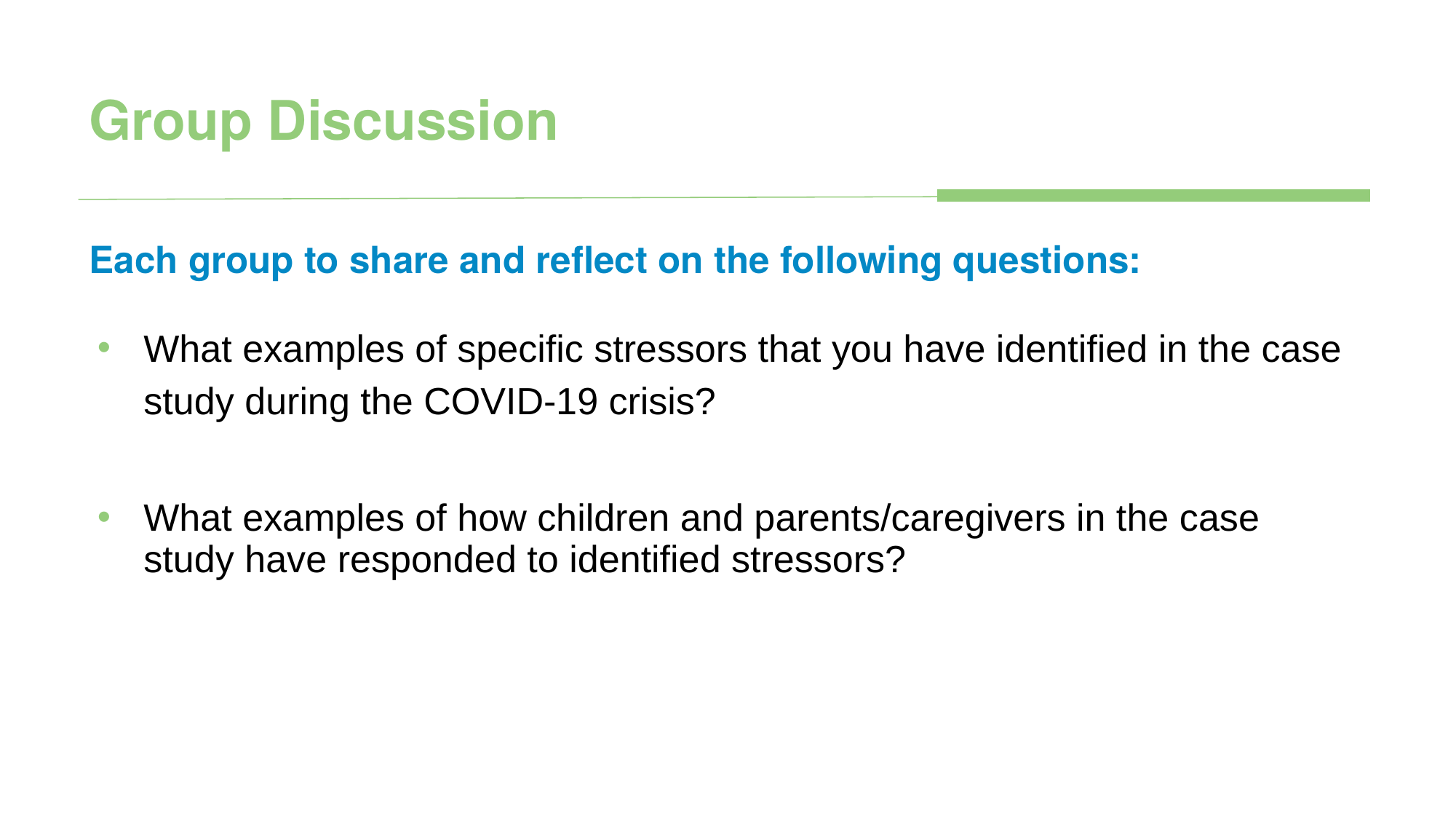

# Group Discussion
Each group to share and reflect on the following questions:
What examples of specific stressors that you have identified in the case study during the COVID-19 crisis?

What examples of how children and parents/caregivers in the case study have responded to identified stressors?